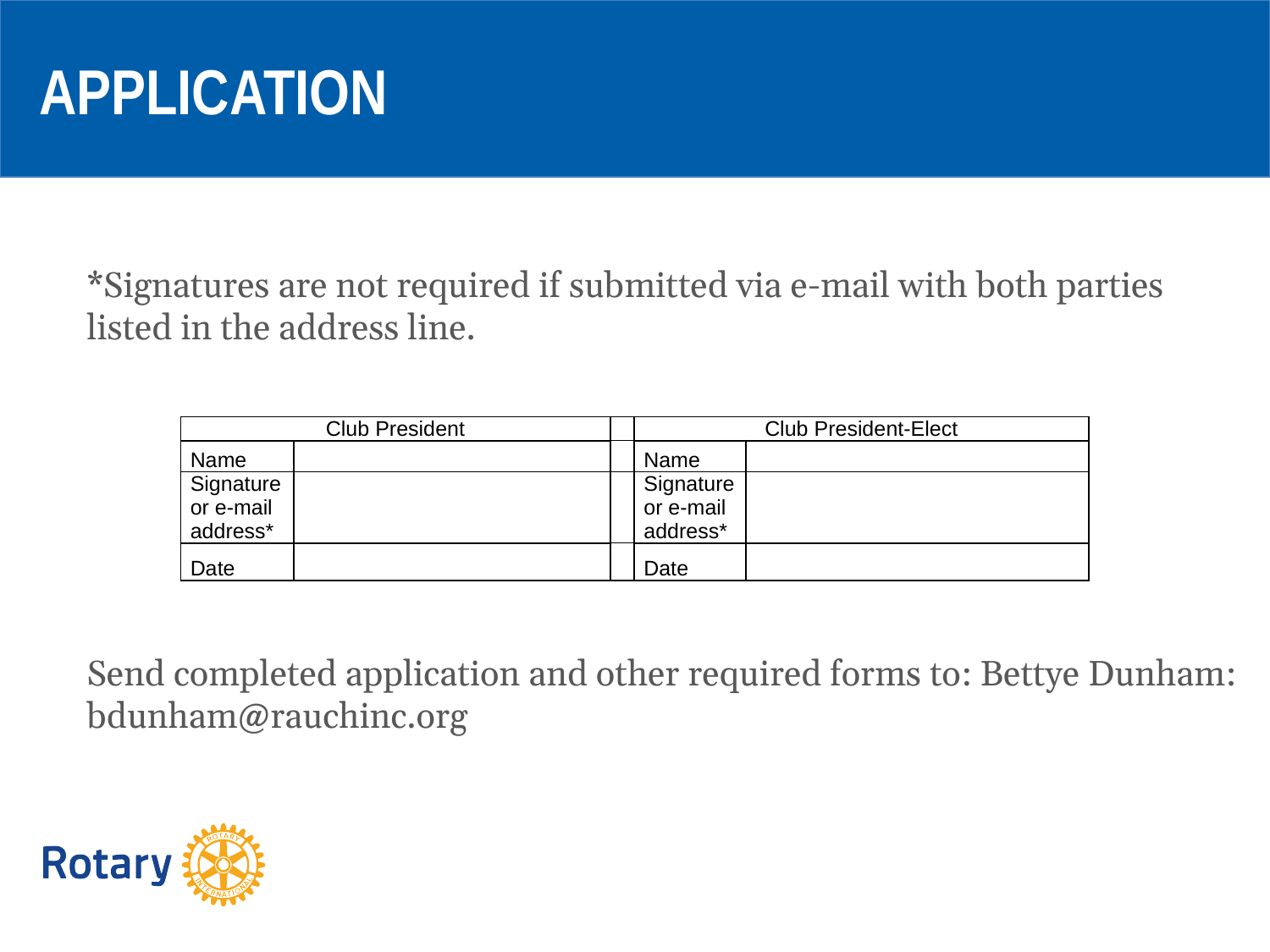

APPLICATION

*Signatures are not required if submitted via e-mail with both parties listed in the address line.

Send completed application and other required forms to: Bettye Dunham: bdunham@rauchinc.org

| Club President |  |  | Club President-Elect |  |
| --- | --- | --- | --- | --- |
| Name |  |  | Name |  |
| Signature or e-mail address\* |  |  | Signature or e-mail address\* |  |
| Date |  |  | Date |  |